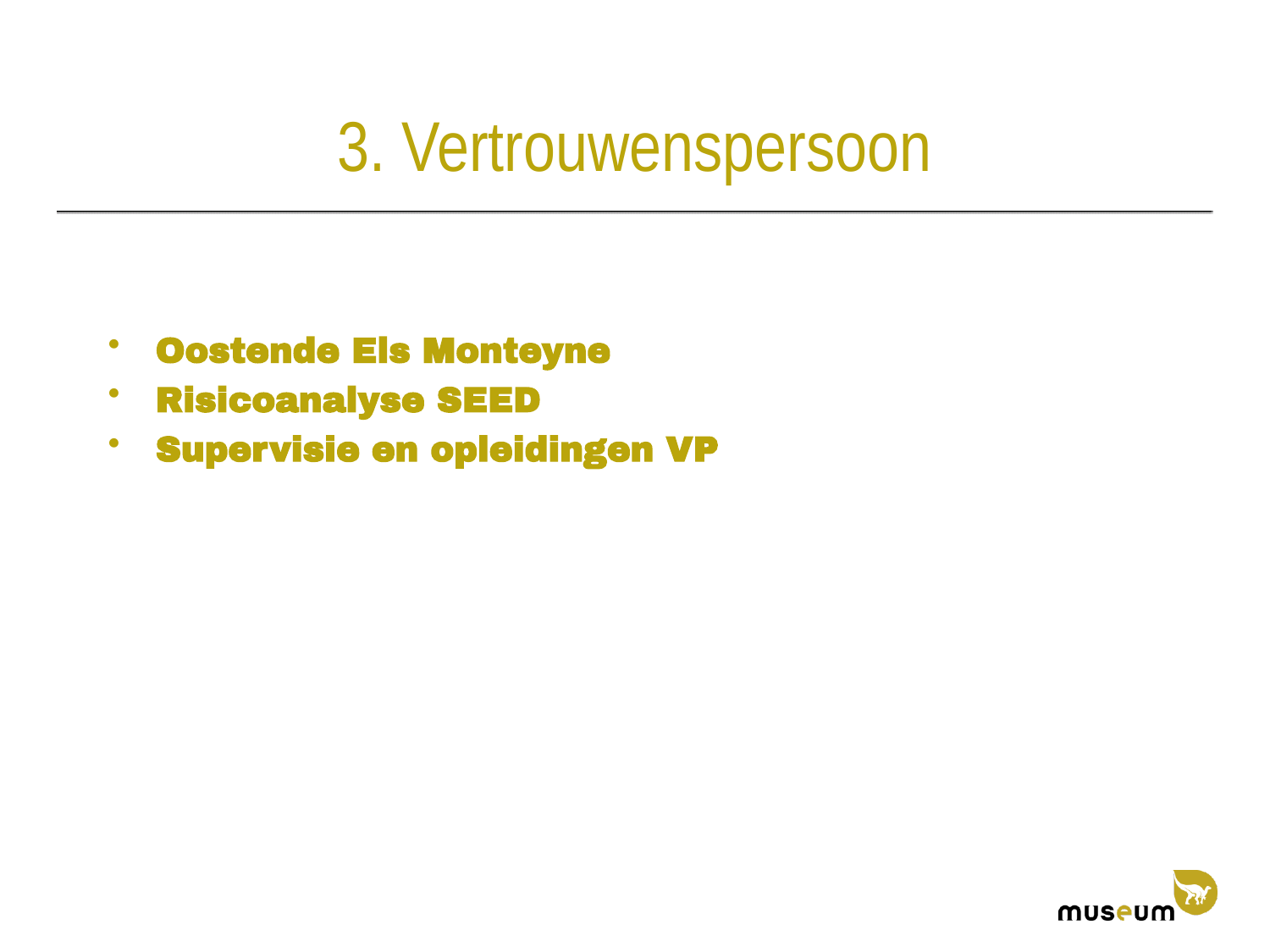

# 3. Vertrouwenspersoon

Oostende Els Monteyne
Risicoanalyse SEED
Supervisie en opleidingen VP